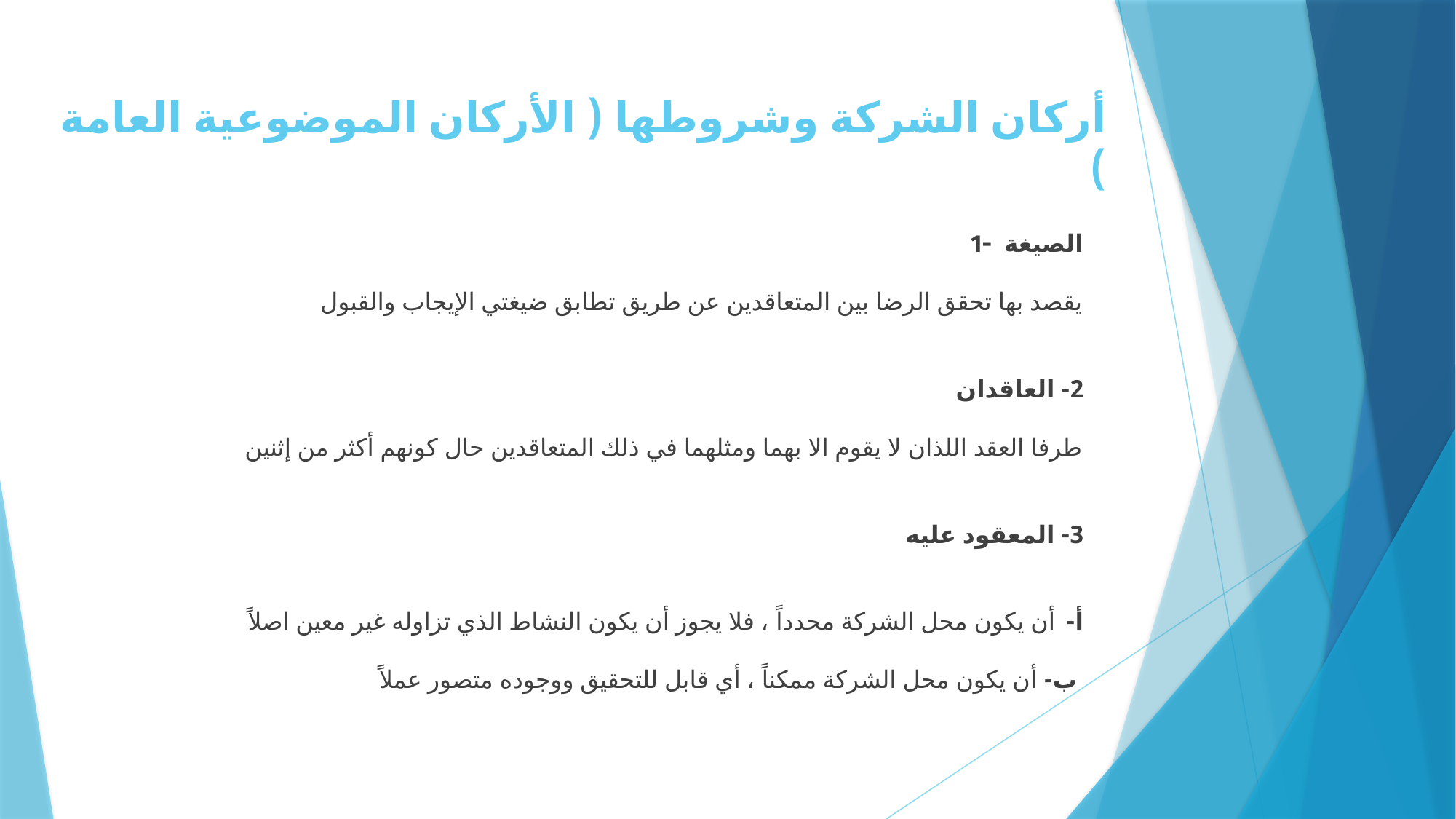

# أركان الشركة وشروطها ( الأركان الموضوعية العامة )
1- الصيغة
يقصد بها تحقق الرضا بين المتعاقدين عن طريق تطابق ضيغتي الإيجاب والقبول
2- العاقدان
طرفا العقد اللذان لا يقوم الا بهما ومثلهما في ذلك المتعاقدين حال كونهم أكثر من إثنين
3- المعقود عليه
أ- أن يكون محل الشركة محدداً ، فلا يجوز أن يكون النشاط الذي تزاوله غير معين اصلاً
ب- أن يكون محل الشركة ممكناً ، أي قابل للتحقيق ووجوده متصور عملاً